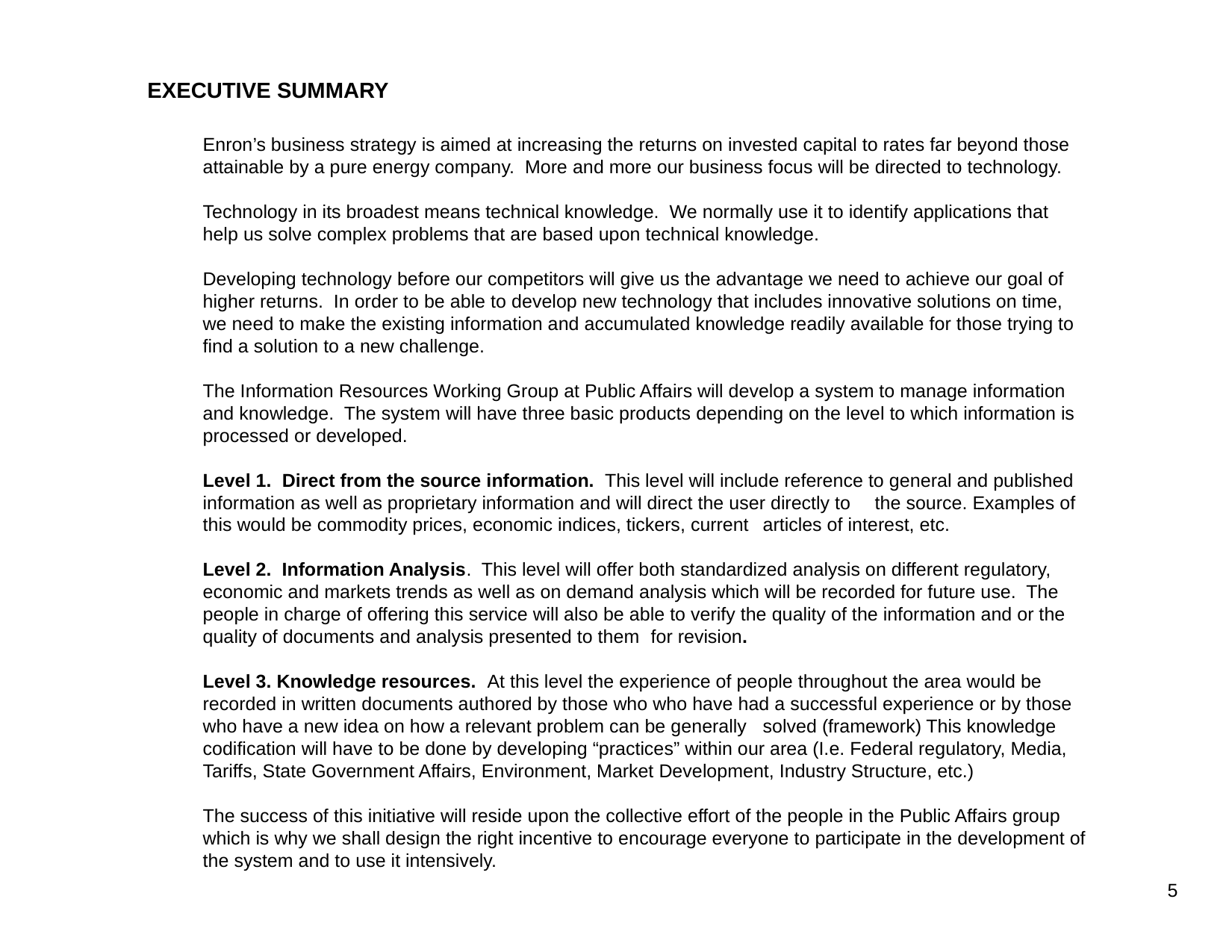

EXECUTIVE SUMMARY
Enron’s business strategy is aimed at increasing the returns on invested capital to rates far beyond those attainable by a pure energy company.  More and more our business focus will be directed to technology.

Technology in its broadest means technical knowledge.  We normally use it to identify applications that help us solve complex problems that are based upon technical knowledge.

Developing technology before our competitors will give us the advantage we need to achieve our goal of higher returns.  In order to be able to develop new technology that includes innovative solutions on time, we need to make the existing information and accumulated knowledge readily available for those trying to find a solution to a new challenge.

The Information Resources Working Group at Public Affairs will develop a system to manage information and knowledge.  The system will have three basic products depending on the level to which information is processed or developed.

Level 1.  Direct from the source information.  This level will include reference to general and published information as well as proprietary information and will direct the user directly to 	the source. Examples of this would be commodity prices, economic indices, tickers, current 	articles of interest, etc.

Level 2.  Information Analysis.  This level will offer both standardized analysis on different regulatory, economic and markets trends as well as on demand analysis which will be recorded for future use.  The people in charge of offering this service will also be able to verify the quality of the information and or the quality of documents and analysis presented to them 	for revision.

Level 3. Knowledge resources.  At this level the experience of people throughout the area would be recorded in written documents authored by those who who have had a successful experience or by those who have a new idea on how a relevant problem can be generally 	solved (framework) This knowledge codification will have to be done by developing “practices” within our area (I.e. Federal regulatory, Media, Tariffs, State Government Affairs, Environment, Market Development, Industry Structure, etc.)

The success of this initiative will reside upon the collective effort of the people in the Public Affairs group which is why we shall design the right incentive to encourage everyone to participate in the development of the system and to use it intensively.
5